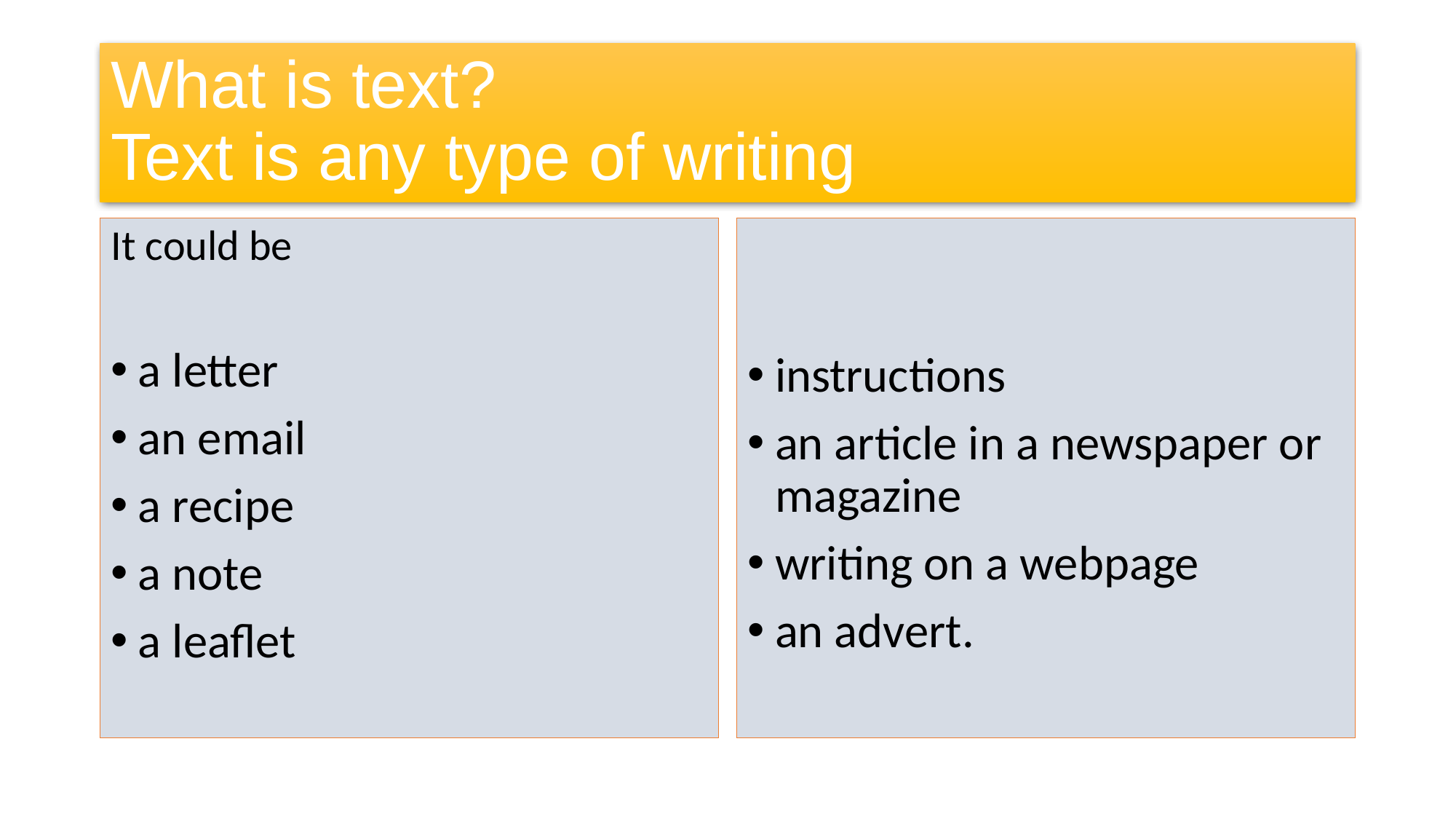

# What is text? Text is any type of writing
It could be

a letter
an email
a recipe
a note
a leaflet

instructions
an article in a newspaper or magazine
writing on a webpage
an advert.